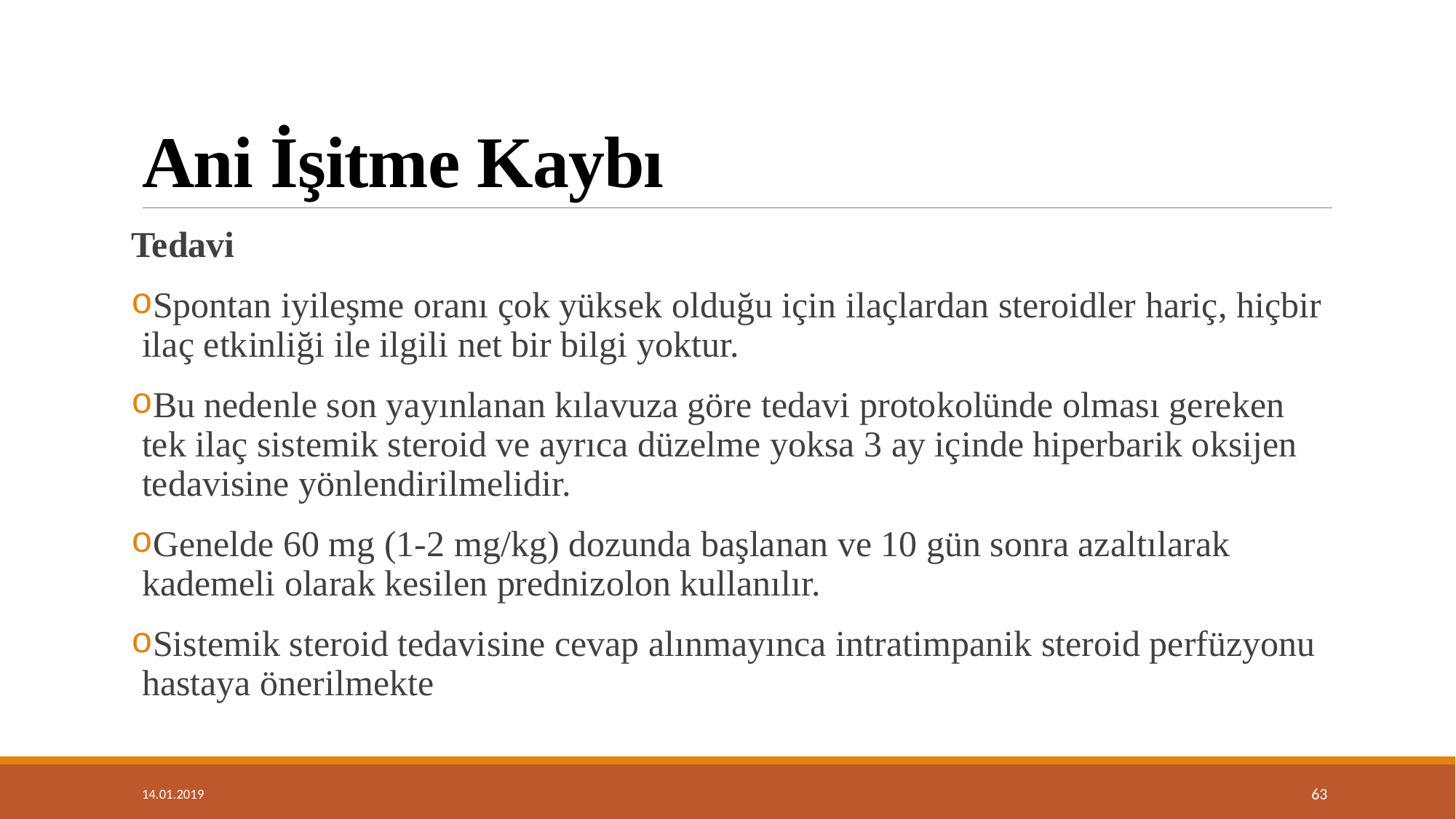

# Ani İşitme Kaybı
Tedavi
Spontan iyileşme oranı çok yüksek olduğu için ilaçlardan steroidler hariç, hiçbir ilaç etkinliği ile ilgili net bir bilgi yoktur.
Bu nedenle son yayınlanan kılavuza göre tedavi protokolünde olması gereken tek ilaç sistemik steroid ve ayrıca düzelme yoksa 3 ay içinde hiperbarik oksijen tedavisine yönlendirilmelidir.
Genelde 60 mg (1-2 mg/kg) dozunda başlanan ve 10 gün sonra azaltılarak kademeli olarak kesilen prednizolon kullanılır.
Sistemik steroid tedavisine cevap alınmayınca intratimpanik steroid perfüzyonu hastaya önerilmekte
14.01.2019
63